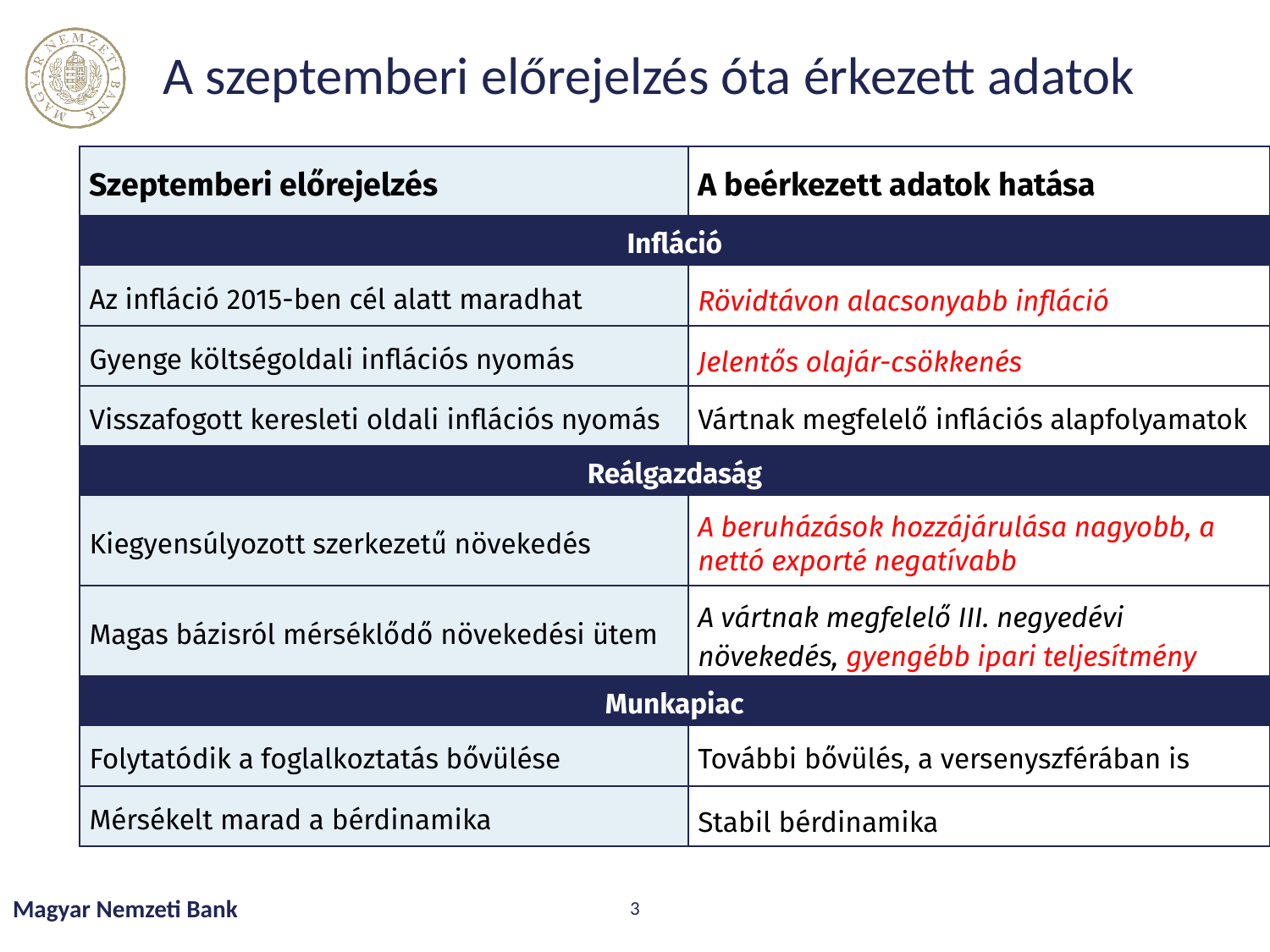

# A szeptemberi előrejelzés óta érkezett adatok
| Szeptemberi előrejelzés | A beérkezett adatok hatása |
| --- | --- |
| Infláció |  |
| Az infláció 2015-ben cél alatt maradhat | Rövidtávon alacsonyabb infláció |
| Gyenge költségoldali inflációs nyomás | Jelentős olajár-csökkenés |
| Visszafogott keresleti oldali inflációs nyomás | Vártnak megfelelő inflációs alapfolyamatok |
| Reálgazdaság |  |
| Kiegyensúlyozott szerkezetű növekedés | A beruházások hozzájárulása nagyobb, a nettó exporté negatívabb |
| Magas bázisról mérséklődő növekedési ütem | A vártnak megfelelő III. negyedévi növekedés, gyengébb ipari teljesítmény |
| Munkapiac |  |
| Folytatódik a foglalkoztatás bővülése | További bővülés, a versenyszférában is |
| Mérsékelt marad a bérdinamika | Stabil bérdinamika |

Magyar Nemzeti Bank
3